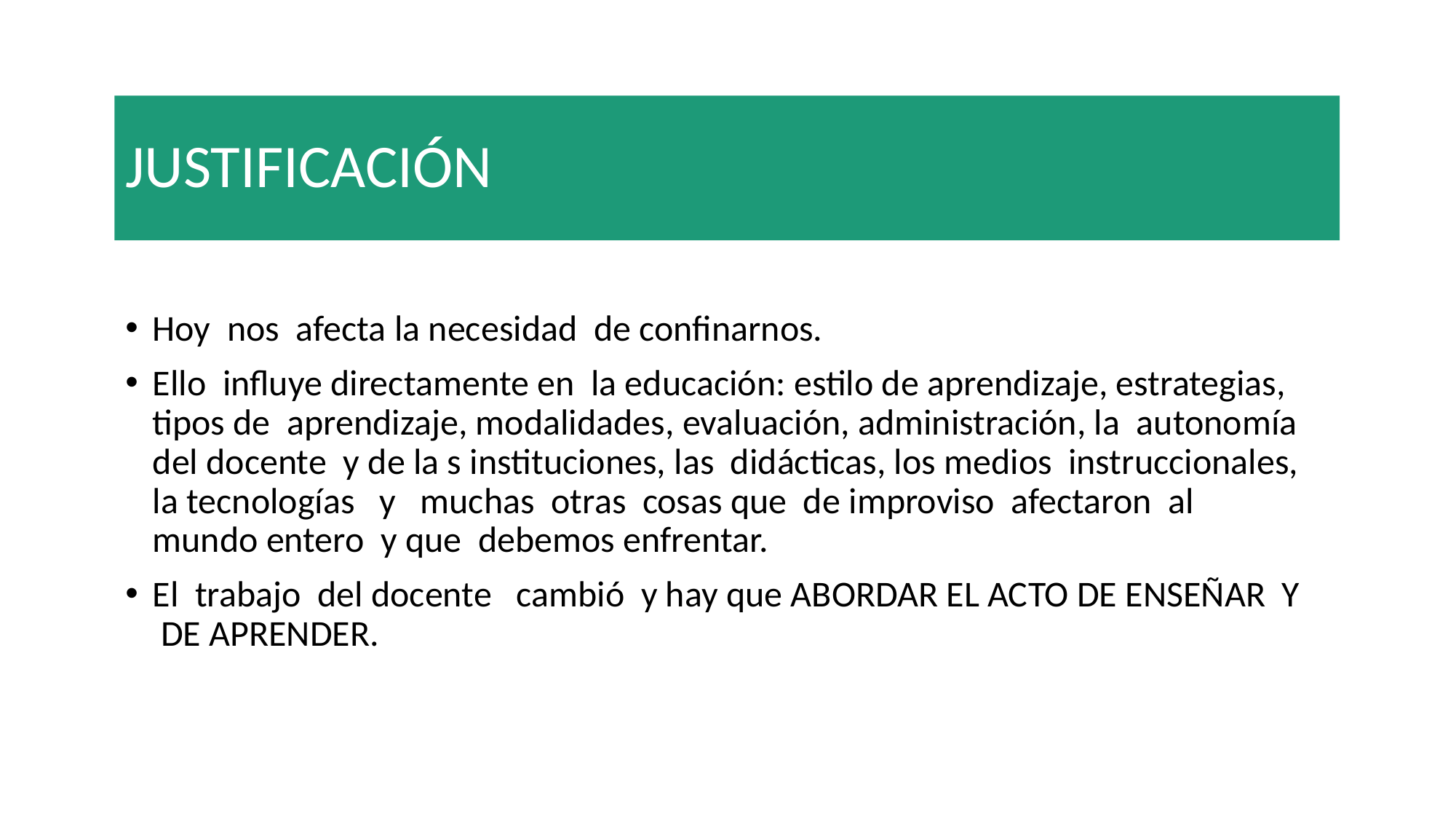

# JUSTIFICACIÓN
Hoy  nos  afecta la necesidad  de confinarnos.
Ello  influye directamente en  la educación: estilo de aprendizaje, estrategias, tipos de  aprendizaje, modalidades, evaluación, administración, la  autonomía del docente  y de la s instituciones, las  didácticas, los medios  instruccionales, la tecnologías   y   muchas  otras  cosas que  de improviso  afectaron  al mundo entero  y que  debemos enfrentar.
El  trabajo  del docente   cambió  y hay que ABORDAR EL ACTO DE ENSEÑAR  Y  DE APRENDER.